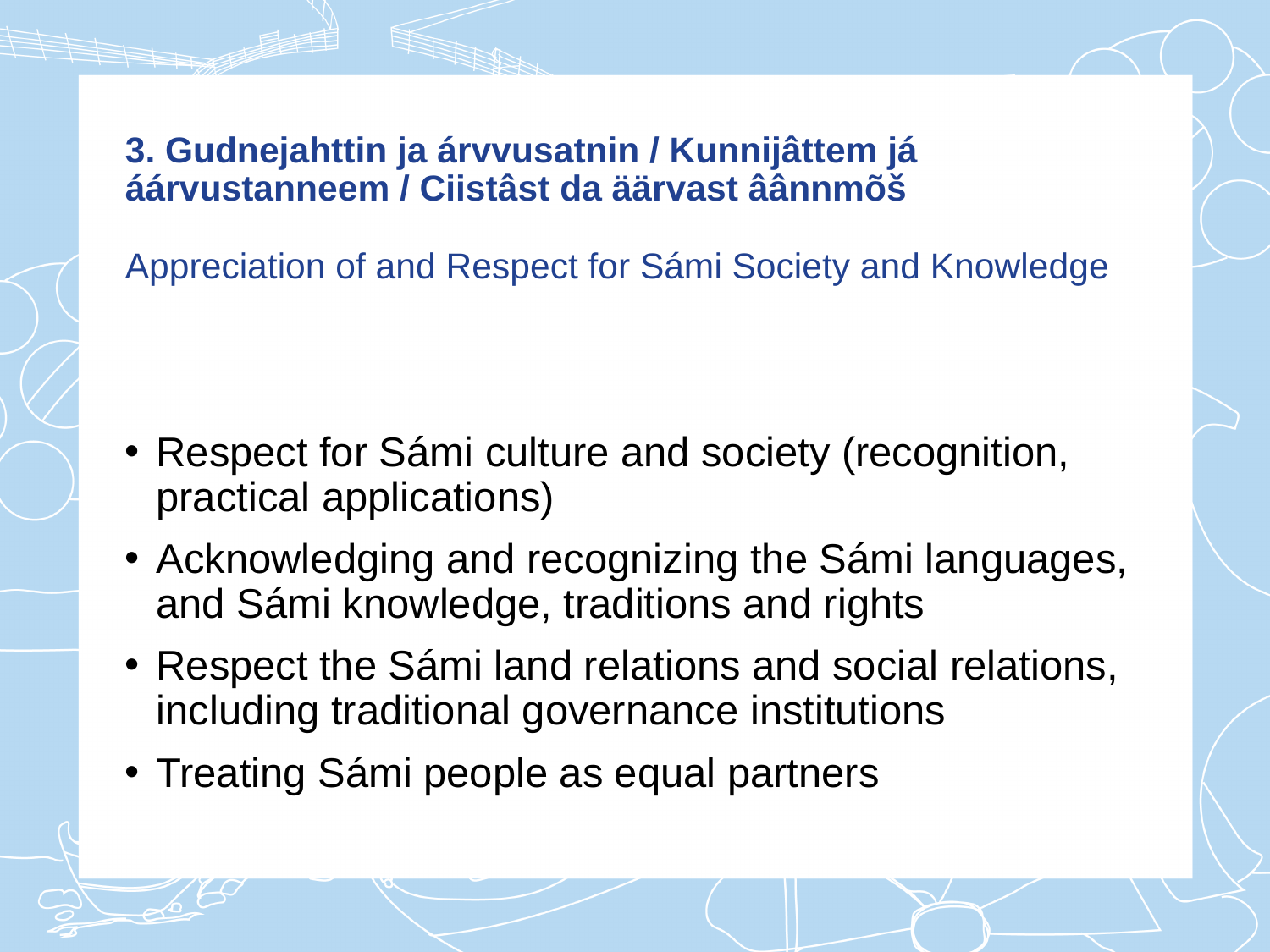

# 3. Gudnejahttin ja árvvusatnin / Kunnijâttem já áárvustanneem / Ciistâst da äärvast âânnmõš Appreciation of and Respect for Sámi Society and Knowledge
Respect for Sámi culture and society (recognition, practical applications)
Acknowledging and recognizing the Sámi languages,  and Sámi knowledge, traditions and rights
Respect the Sámi land relations and social relations, including traditional governance institutions
Treating Sámi people as equal partners